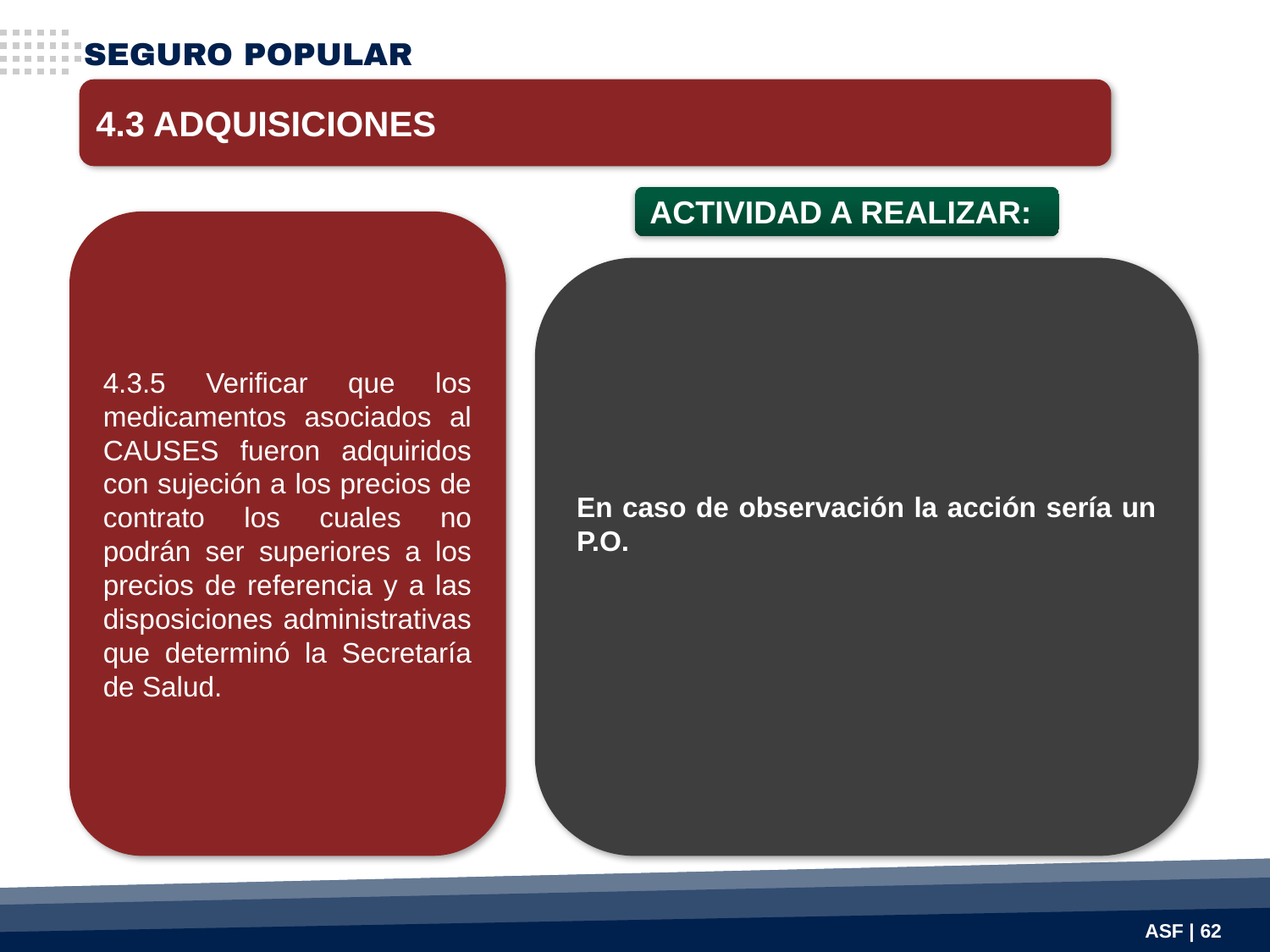

SEGURO POPULAR
4.3 ADQUISICIONES
ACTIVIDAD A REALIZAR:
4.3.5 Verificar que los medicamentos asociados al CAUSES fueron adquiridos con sujeción a los precios de contrato los cuales no podrán ser superiores a los precios de referencia y a las disposiciones administrativas que determinó la Secretaría de Salud.
En caso de observación la acción sería un P.O.

ASF | 62